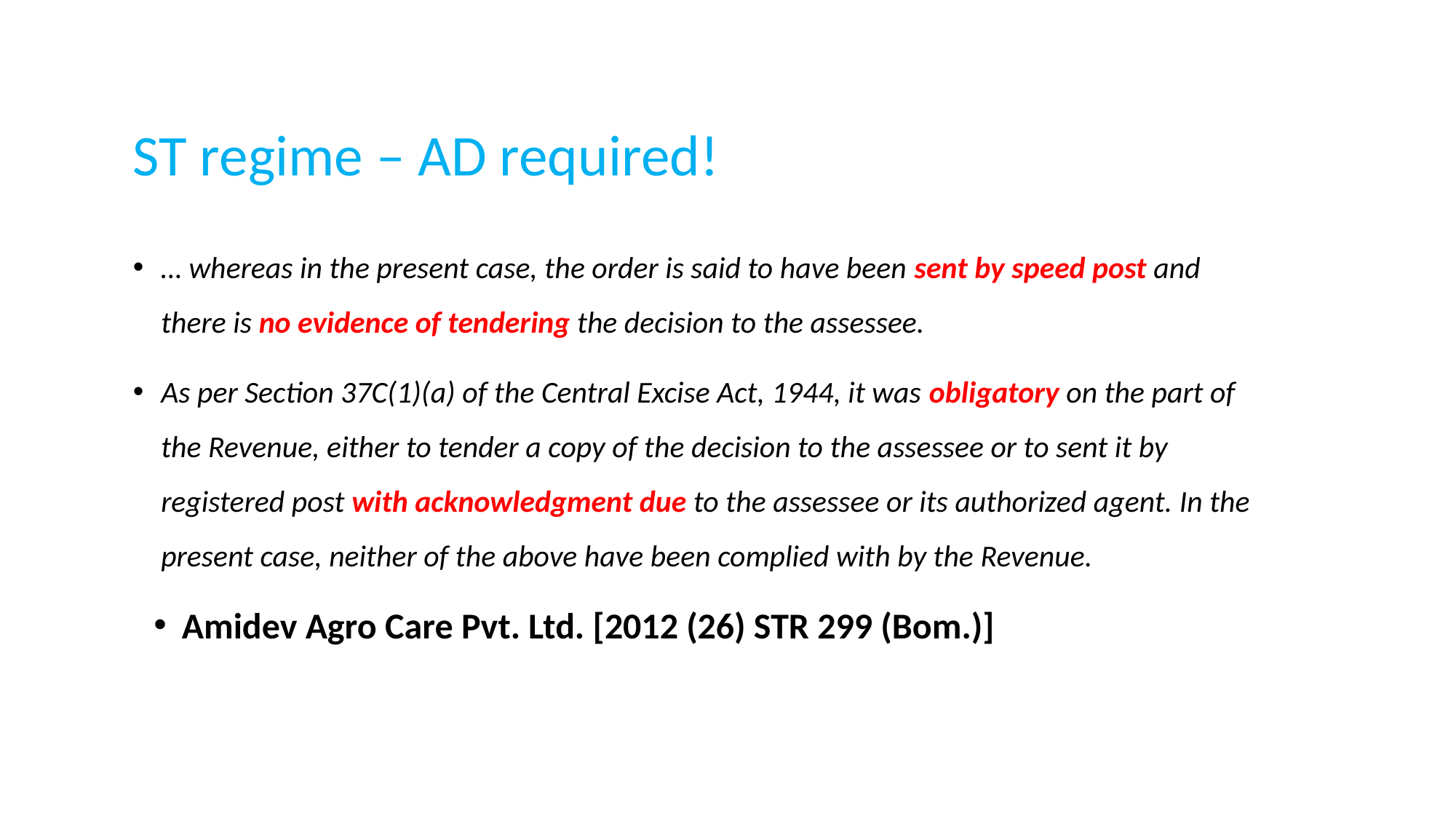

# ST regime – AD required!
… whereas in the present case, the order is said to have been sent by speed post and there is no evidence of tendering the decision to the assessee.
As per Section 37C(1)(a) of the Central Excise Act, 1944, it was obligatory on the part of the Revenue, either to tender a copy of the decision to the assessee or to sent it by registered post with acknowledgment due to the assessee or its authorized agent. In the present case, neither of the above have been complied with by the Revenue.
Amidev Agro Care Pvt. Ltd. [2012 (26) STR 299 (Bom.)]